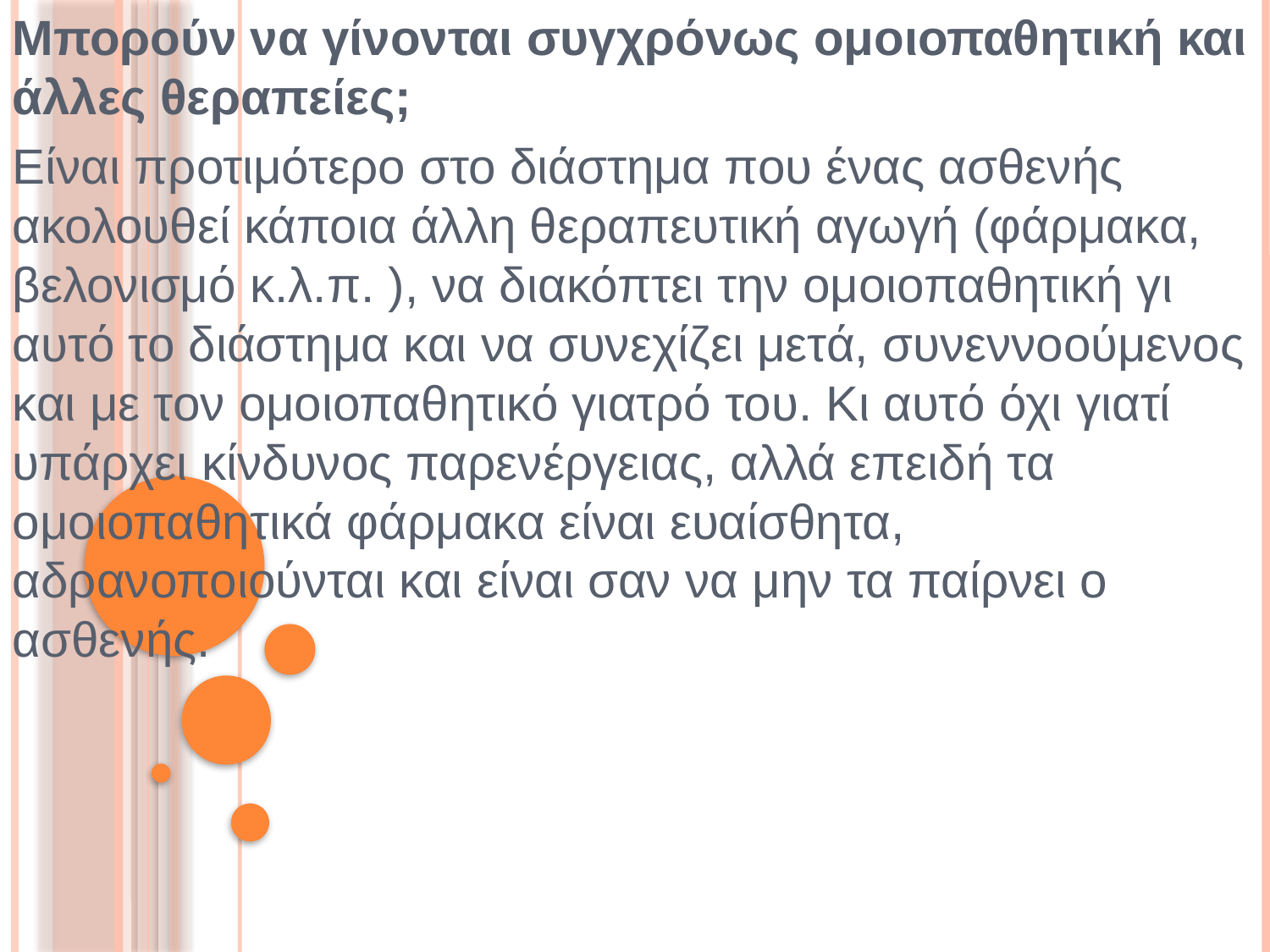

Μπορούν να γίνονται συγχρόνως ομοιοπαθητική και άλλες θεραπείες;
Είναι προτιμότερο στο διάστημα που ένας ασθενής ακολουθεί κάποια άλλη θεραπευτική αγωγή (φάρμακα, βελονισμό κ.λ.π. ), να διακόπτει την ομοιοπαθητική γι αυτό το διάστημα και να συνεχίζει μετά, συνεννοούμενος και με τον ομοιοπαθητικό γιατρό του. Κι αυτό όχι γιατί υπάρχει κίνδυνος παρενέργειας, αλλά επειδή τα ομοιοπαθητικά φάρμακα είναι ευαίσθητα, αδρανοποιούνται και είναι σαν να μην τα παίρνει ο ασθενής.